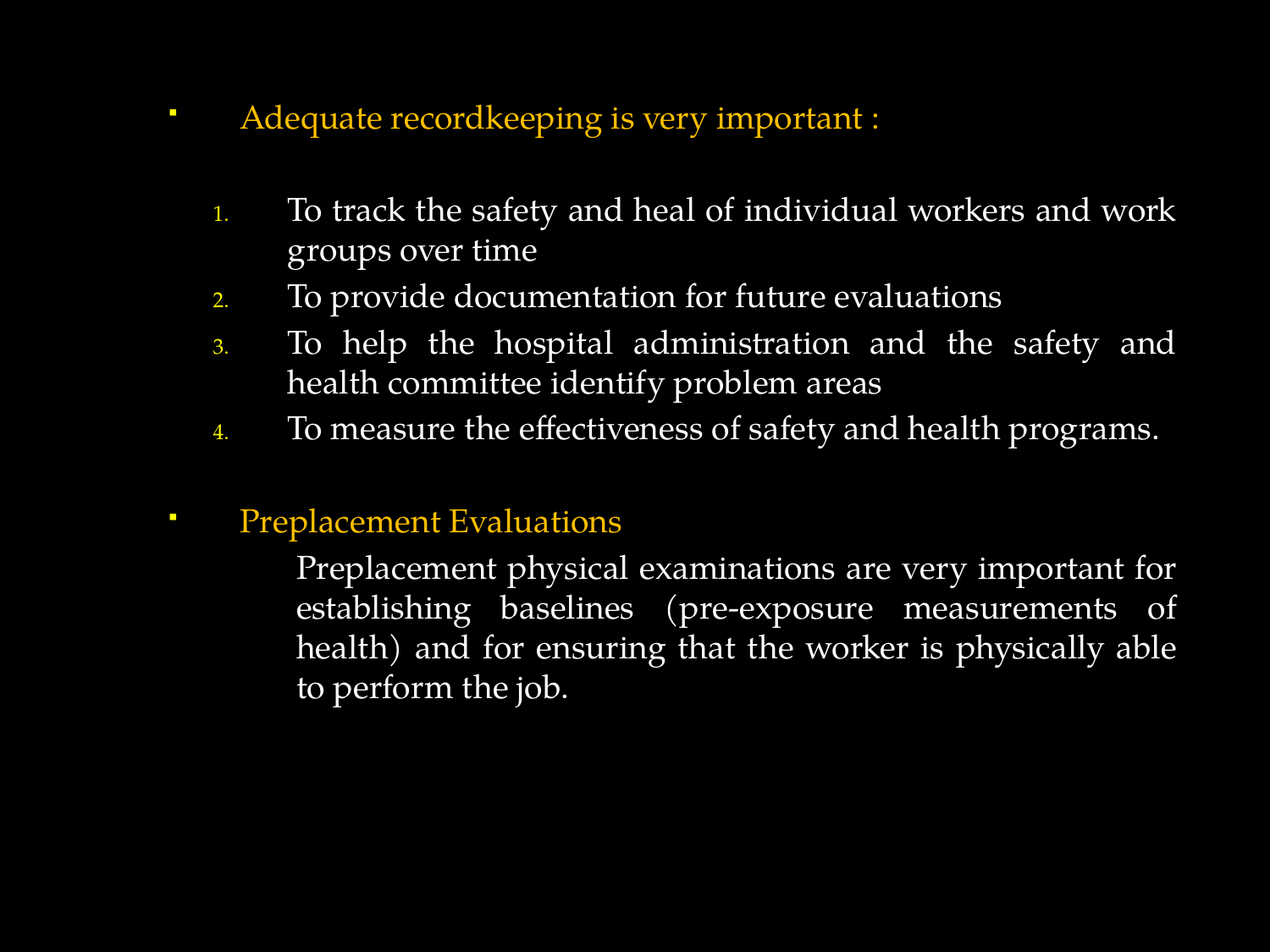

Adequate recordkeeping is very important :

To track the safety and heal of individual workers and work groups over time
To provide documentation for future evaluations
To help the hospital administration and the safety and health committee identify problem areas
To measure the effectiveness of safety and health programs.

Preplacement Evaluations
	Preplacement physical examinations are very important for establishing baselines (pre-exposure measurements of health) and for ensuring that the worker is physically able to perform the job.